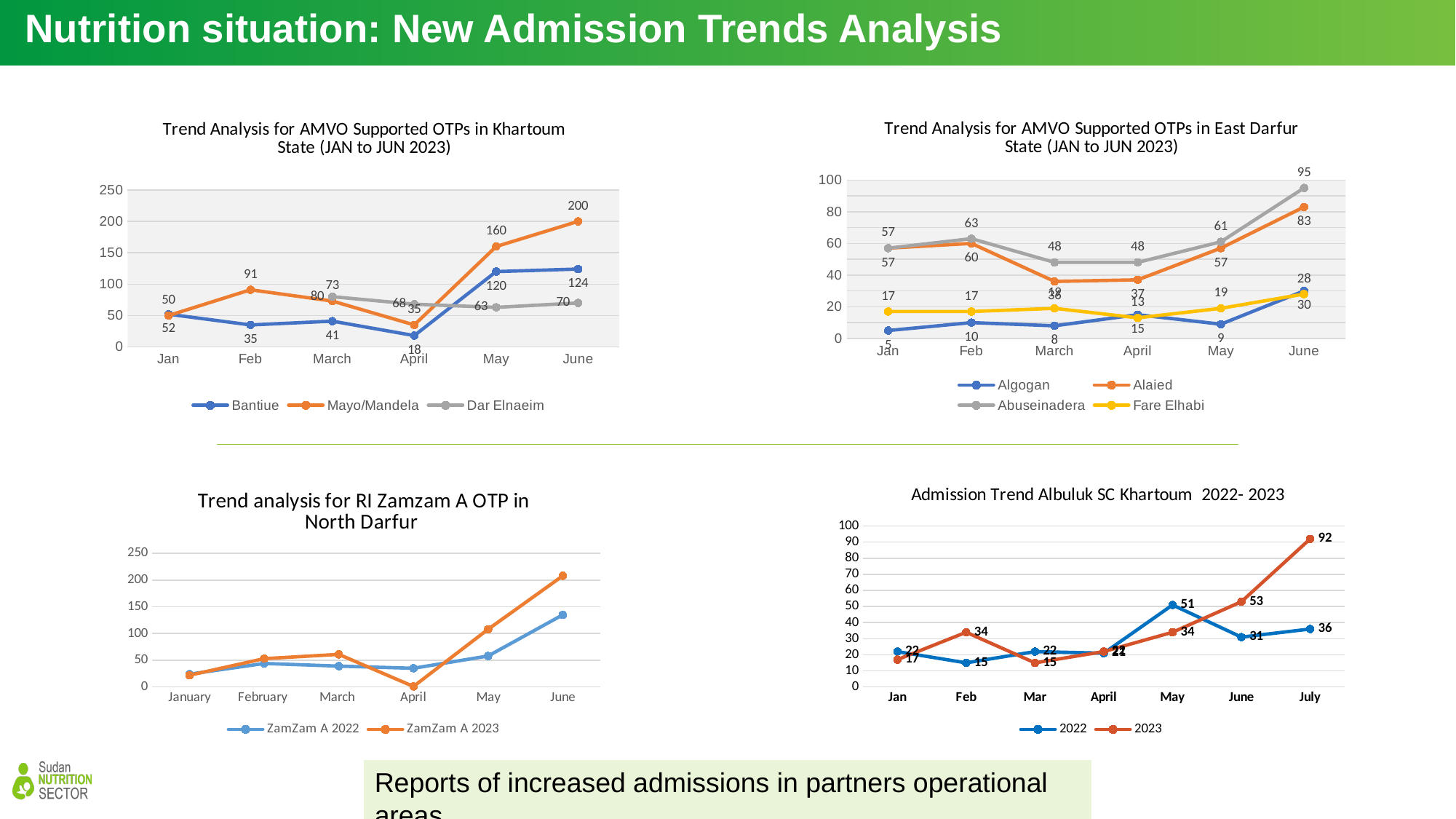

# Nutrition situation: New Admission Trends Analysis

### Chart: Trend Analysis for AMVO Supported OTPs in East Darfur State (JAN to JUN 2023)

| Category | Algogan | Alaied | Abuseinadera | Fare Elhabi |
|---|---|---|---|---|
| Jan | 5.0 | 57.0 | 57.0 | 17.0 |
| Feb | 10.0 | 60.0 | 63.0 | 17.0 |
| March | 8.0 | 36.0 | 48.0 | 19.0 |
| April | 15.0 | 37.0 | 48.0 | 13.0 |
| May | 9.0 | 57.0 | 61.0 | 19.0 |
| June | 30.0 | 83.0 | 95.0 | 28.0 |

### Chart: Trend Analysis for AMVO Supported OTPs in Khartoum State (JAN to JUN 2023)

| Category | Bantiue | Mayo/Mandela | Dar Elnaeim |
|---|---|---|---|
| Jan | 52.0 | 50.0 | None |
| Feb | 35.0 | 91.0 | None |
| March | 41.0 | 73.0 | 80.0 |
| April | 18.0 | 35.0 | 68.0 |
| May | 120.0 | 160.0 | 63.0 |
| June | 124.0 | 200.0 | 70.0 |

### Chart: Admission Trend Albuluk SC Khartoum  2022- 2023

| Category | 2022 | 2023 |
|---|---|---|
| Jan | 22.0 | 17.0 |
| Feb | 15.0 | 34.0 |
| Mar | 22.0 | 15.0 |
| April | 21.0 | 22.0 |
| May | 51.0 | 34.0 |
| June | 31.0 | 53.0 |
| July | 36.0 | 92.0 |

### Chart: Trend analysis for RI Zamzam A OTP in North Darfur

| Category | ZamZam A | ZamZam A |
|---|---|---|
| January | 24.0 | 22.0 |
| February  | 44.0 | 53.0 |
| March  | 39.0 | 61.0 |
| April | 35.0 | 1.0 |
| May | 58.0 | 108.0 |
| June | 135.0 | 208.0 |
Reports of increased admissions in partners operational areas